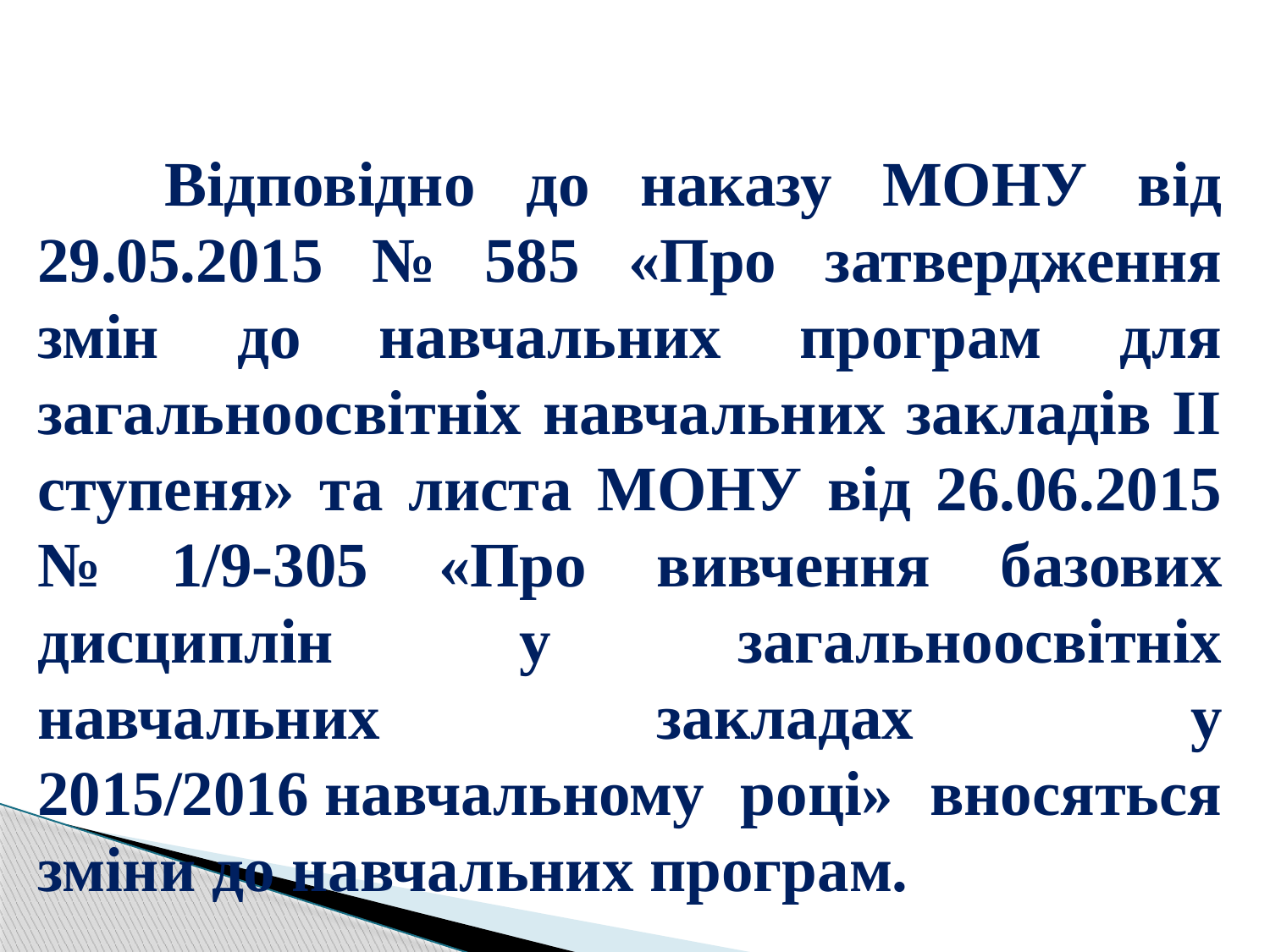

Відповідно до наказу МОНУ від 29.05.2015 № 585 «Про затвердження змін до навчальних програм для загальноосвітніх навчальних закладів ІІ ступеня» та листа МОНУ від 26.06.2015 № 1/9-305 «Про вивчення базових дисциплін у загальноосвітніх навчальних закладах у 2015/2016 навчальному році» вносяться зміни до навчальних програм.